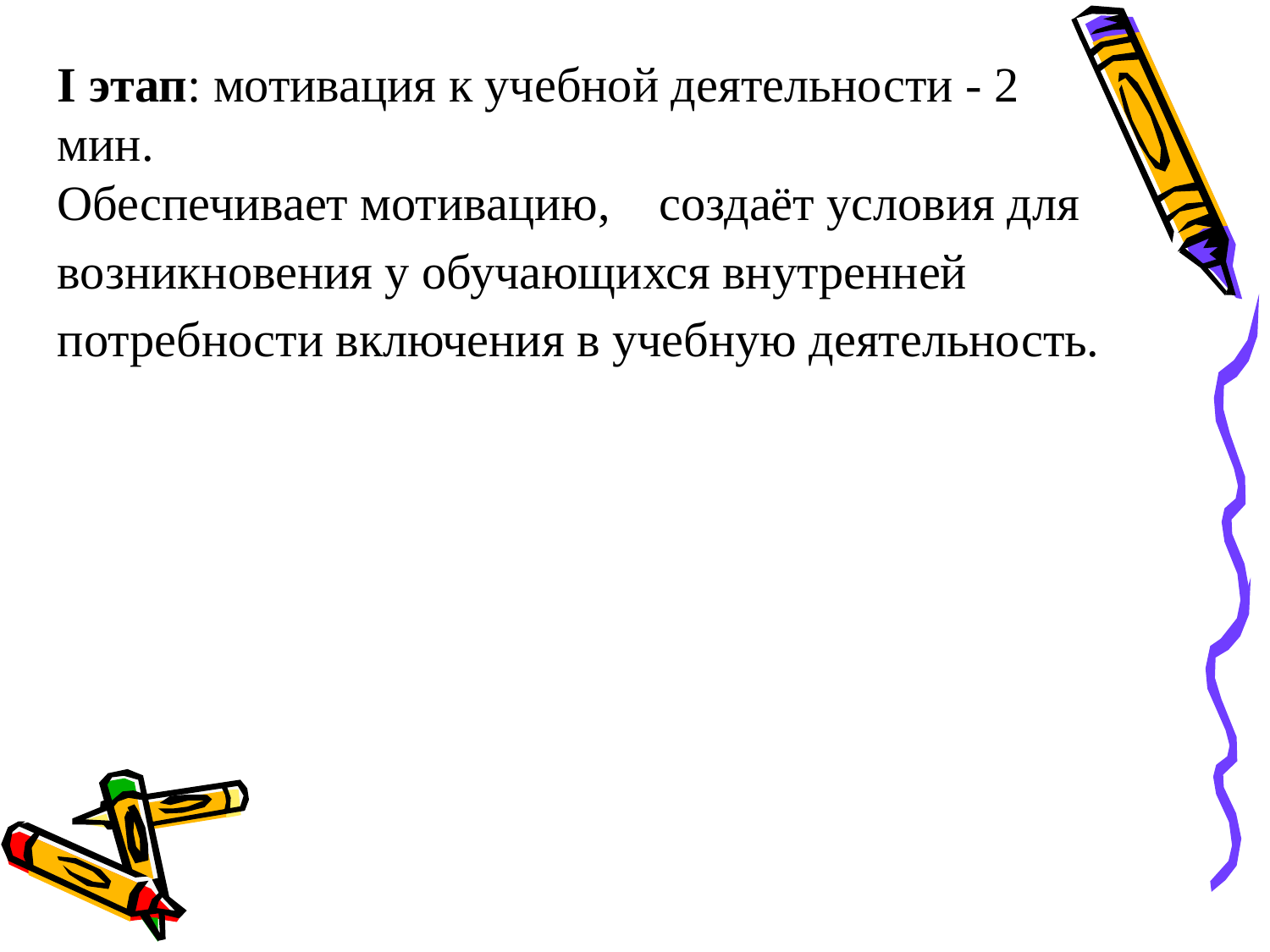

I этап: мотивация к учебной деятельности - 2 мин.
Обеспечивает мотивацию,    создаёт условия для возникновения у обучающихся внутренней потребности включения в учебную деятельность.